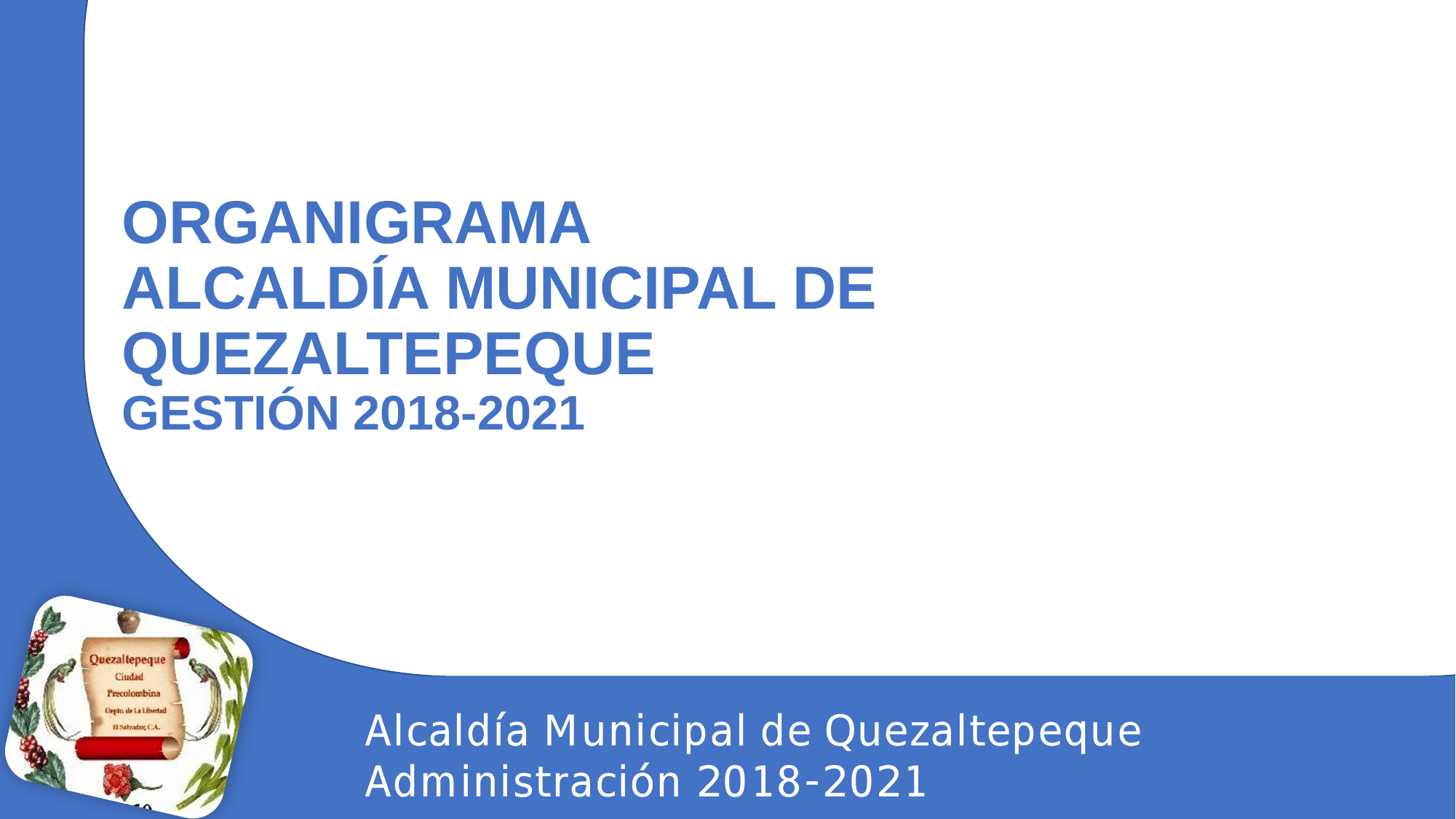

# ORGANIGRAMA ALCALDÍA MUNICIPAL DE QUEZALTEPEQUE GESTIÓN 2018-2021